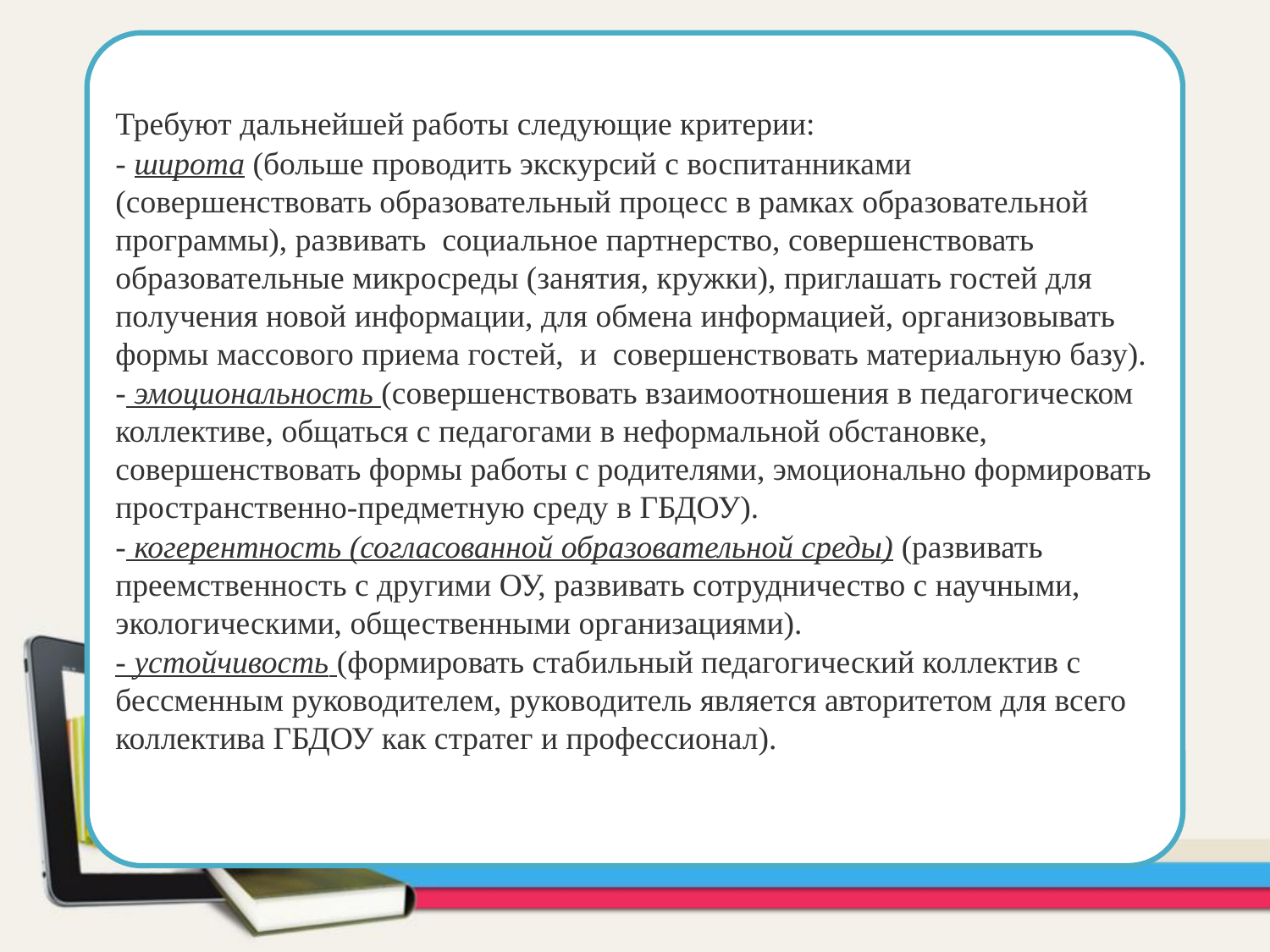

Требуют дальнейшей работы следующие критерии:
- широта (больше проводить экскурсий с воспитанниками (совершенствовать образовательный процесс в рамках образовательной программы), развивать  социальное партнерство, совершенствовать образовательные микросреды (занятия, кружки), приглашать гостей для получения новой информации, для обмена информацией, организовывать формы массового приема гостей,  и  совершенствовать материальную базу).
- эмоциональность (совершенствовать взаимоотношения в педагогическом коллективе, общаться с педагогами в неформальной обстановке, совершенствовать формы работы с родителями, эмоционально формировать пространственно-предметную среду в ГБДОУ).
- когерентность (согласованной образовательной среды) (развивать преемственность с другими ОУ, развивать сотрудничество с научными, экологическими, общественными организациями).
- устойчивость (формировать стабильный педагогический коллектив с бессменным руководителем, руководитель является авторитетом для всего коллектива ГБДОУ как стратег и профессионал).